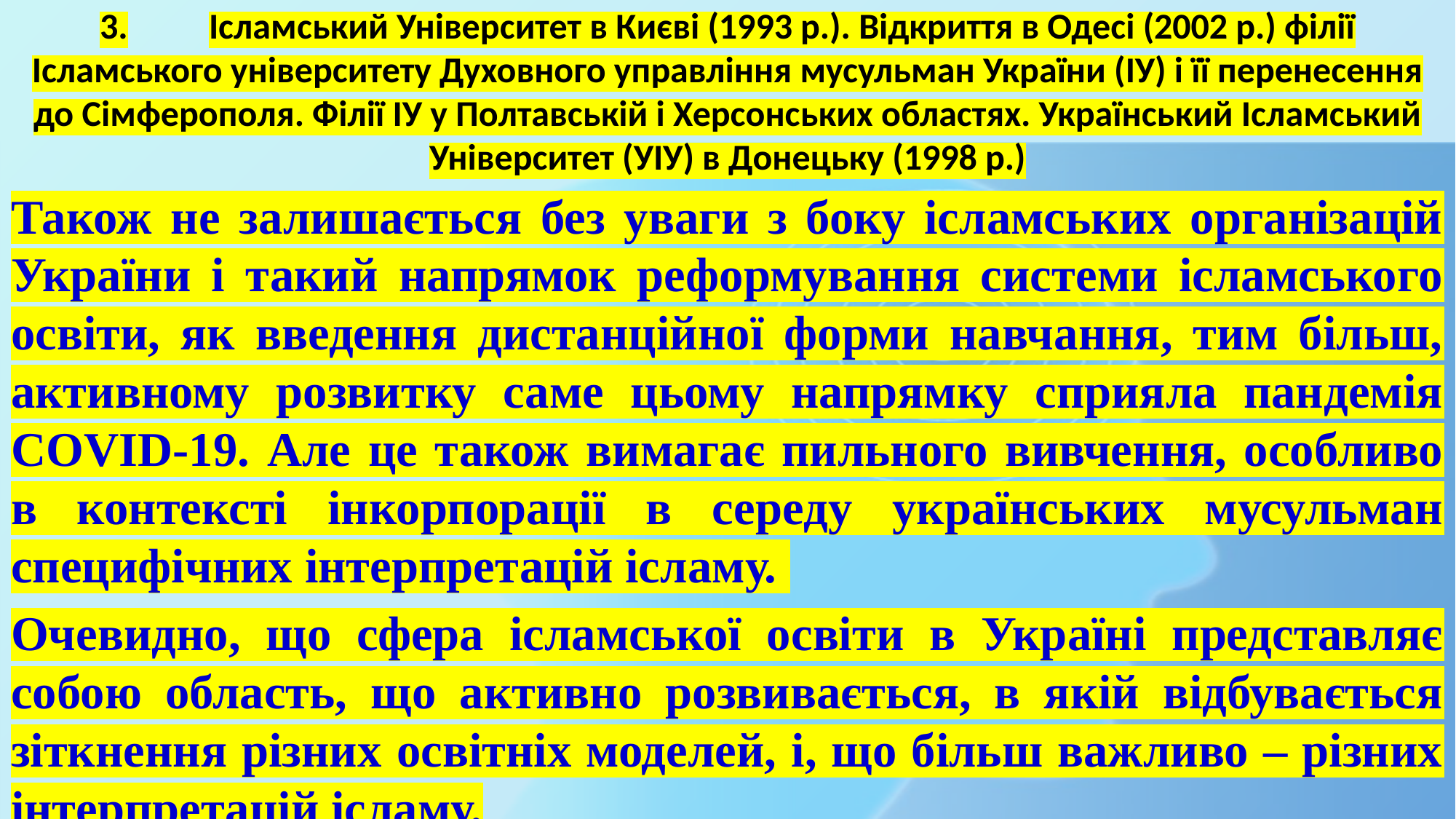

# 3.	Ісламський Університет в Києві (1993 р.). Відкриття в Одесі (2002 р.) філії Ісламського університету Духовного управління мусульман України (ІУ) і її перенесення до Сімферополя. Філії ІУ у Полтавській і Херсонських областях. Український Ісламський Університет (УІУ) в Донецьку (1998 р.)
Також не залишається без уваги з боку ісламських організацій України і такий напрямок реформування системи ісламського освіти, як введення дистанційної форми навчання, тим більш, активному розвитку саме цьому напрямку сприяла пандемія COVID-19. Але це також вимагає пильного вивчення, особливо в контексті інкорпорації в середу українських мусульман специфічних інтерпретацій ісламу.
Очевидно, що сфера ісламської освіти в Україні представляє собою область, що активно розвивається, в якій відбувається зіткнення різних освітніх моделей, і, що більш важливо – різних інтерпретацій ісламу.